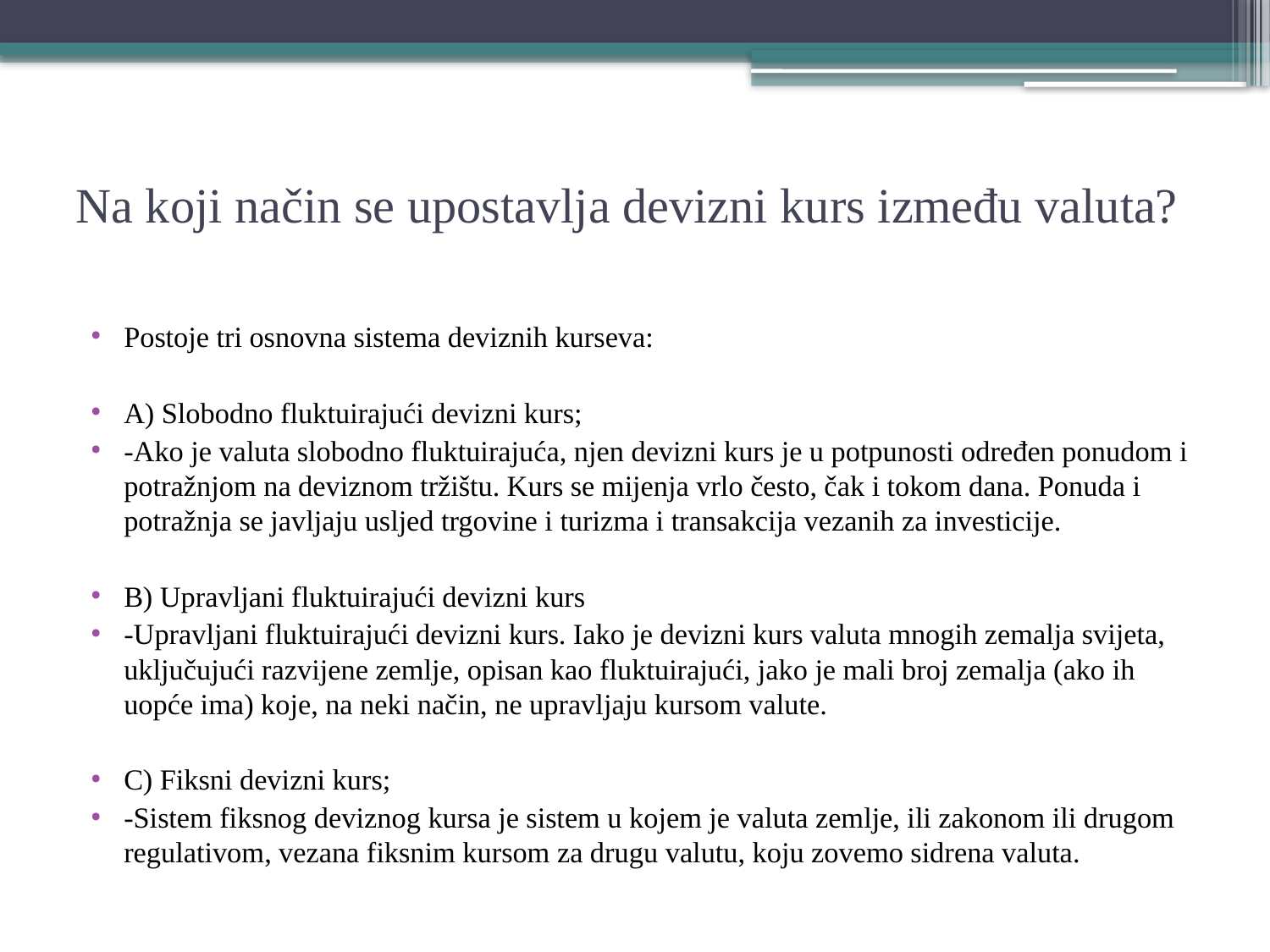

# Na koji način se upostavlja devizni kurs između valuta?
Postoje tri osnovna sistema deviznih kurseva:

A) Slobodno fluktuirajući devizni kurs;
-Ako je valuta slobodno fluktuirajuća, njen devizni kurs je u potpunosti određen ponudom i potražnjom na deviznom tržištu. Kurs se mijenja vrlo često, čak i tokom dana. Ponuda i potražnja se javljaju usljed trgovine i turizma i transakcija vezanih za investicije.

B) Upravljani fluktuirajući devizni kurs
-Upravljani fluktuirajući devizni kurs. Iako je devizni kurs valuta mnogih zemalja svijeta, uključujući razvijene zemlje, opisan kao fluktuirajući, jako je mali broj zemalja (ako ih uopće ima) koje, na neki način, ne upravljaju kursom valute.

C) Fiksni devizni kurs;
-Sistem fiksnog deviznog kursa je sistem u kojem je valuta zemlje, ili zakonom ili drugom regulativom, vezana fiksnim kursom za drugu valutu, koju zovemo sidrena valuta.